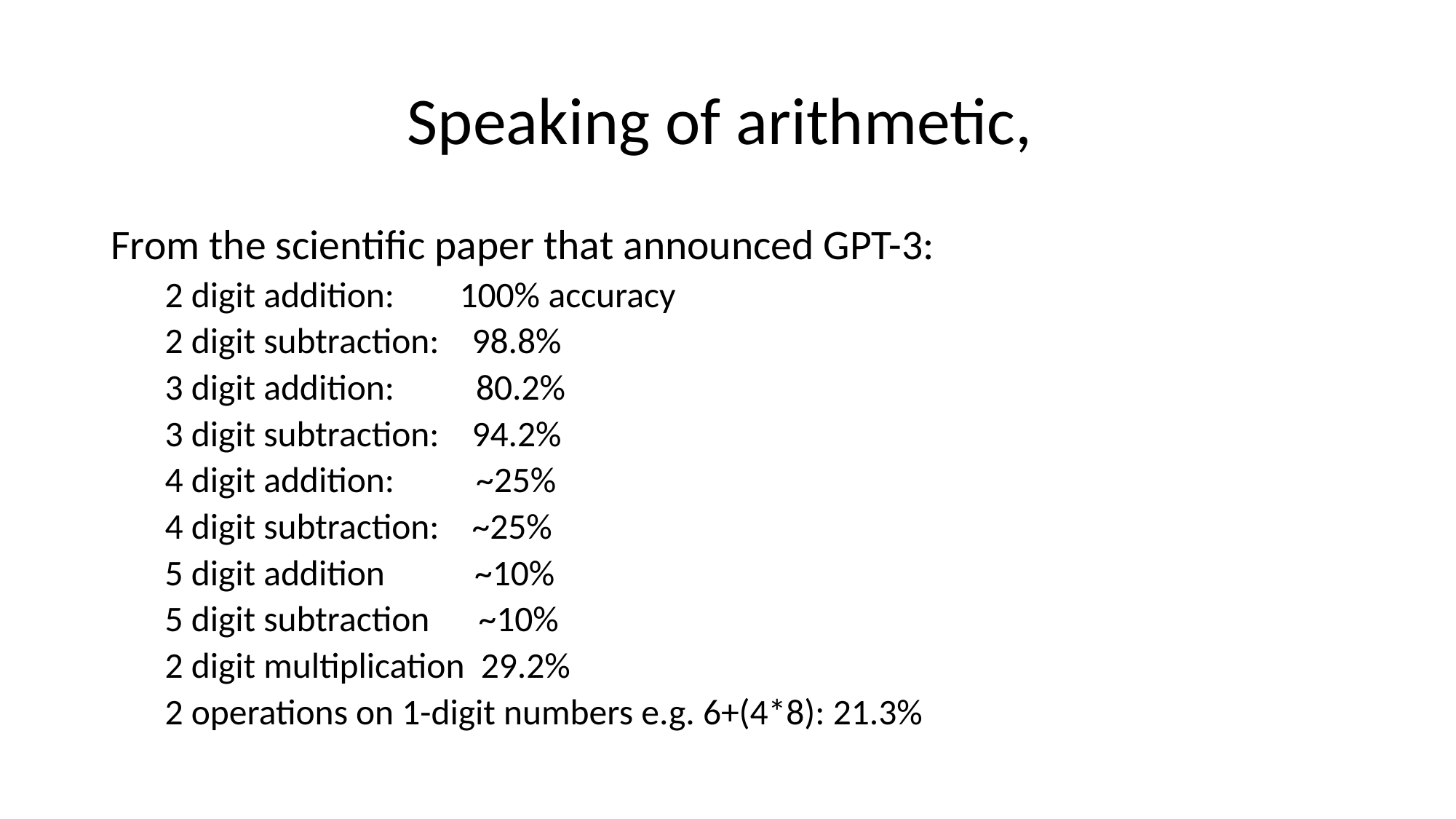

# Speaking of arithmetic,
From the scientific paper that announced GPT-3:
2 digit addition:        100% accuracy
2 digit subtraction:    98.8%
3 digit addition:          80.2%
3 digit subtraction:    94.2%
4 digit addition:          ~25%
4 digit subtraction:    ~25%
5 digit addition           ~10%
5 digit subtraction      ~10%
2 digit multiplication  29.2%
2 operations on 1-digit numbers e.g. 6+(4*8): 21.3%